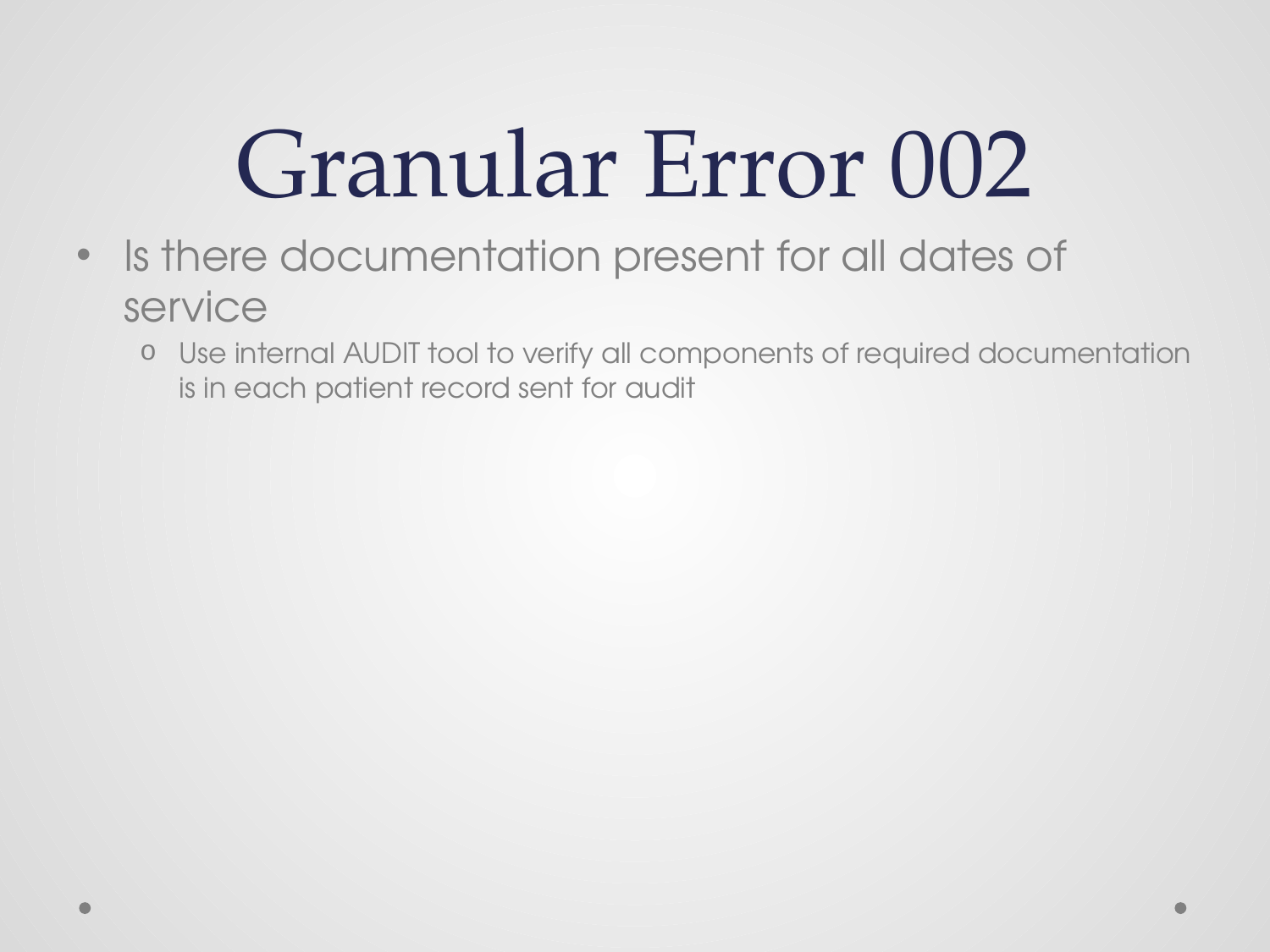

# Granular Error 002
Is there documentation present for all dates of service
Use internal AUDIT tool to verify all components of required documentation is in each patient record sent for audit